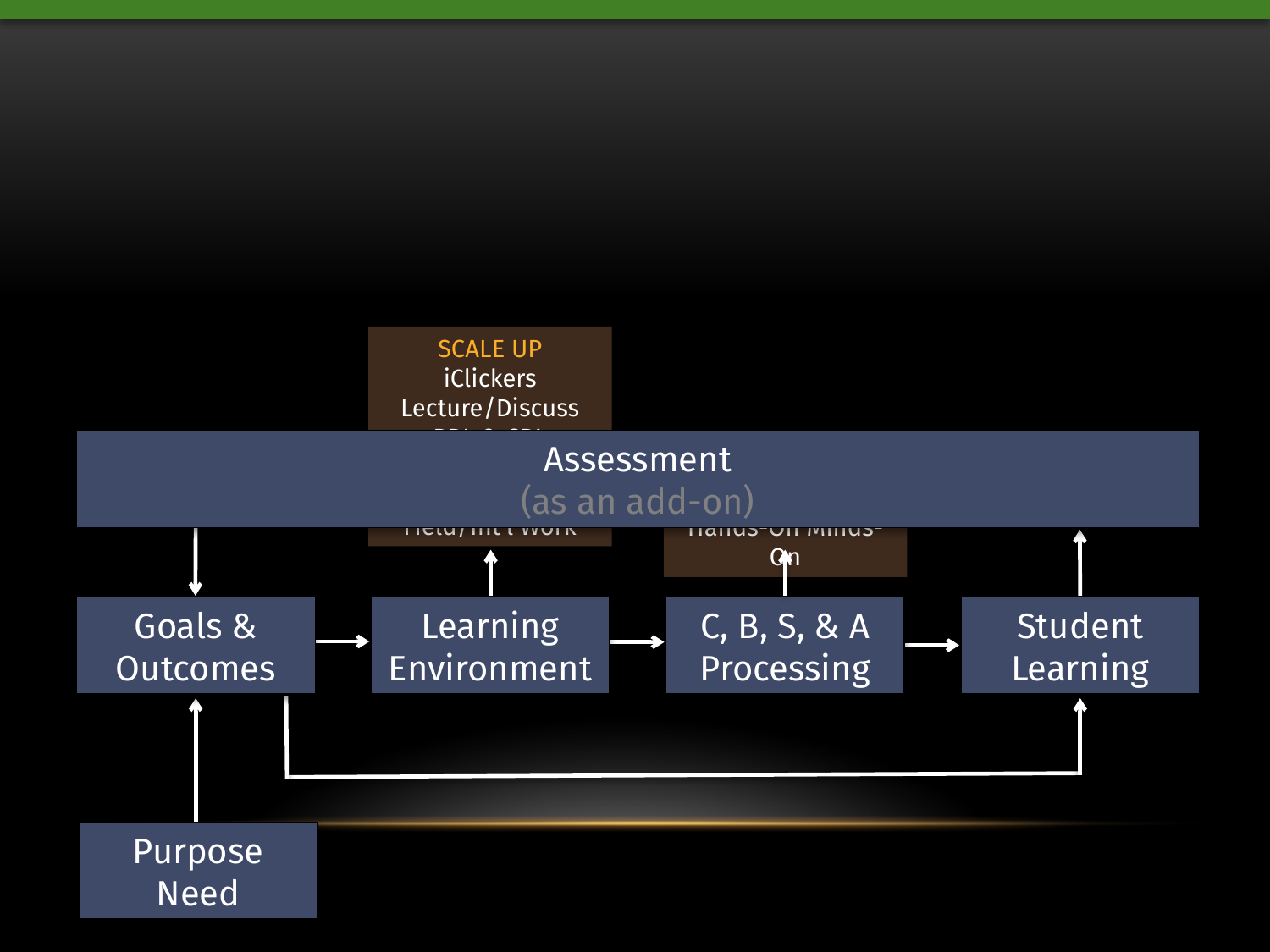

SCALE UP
iClickers
Lecture/Discuss
PBL & CBL
Group Work
Design Projects
Field/Int’l Work
Assessment
(as an add-on)
Active Learning
Engagement
Hands-On Minds-On
Learning
Environment
C, B, S, & A
Processing
Student
Learning
Goals &
Outcomes

Purpose
Need